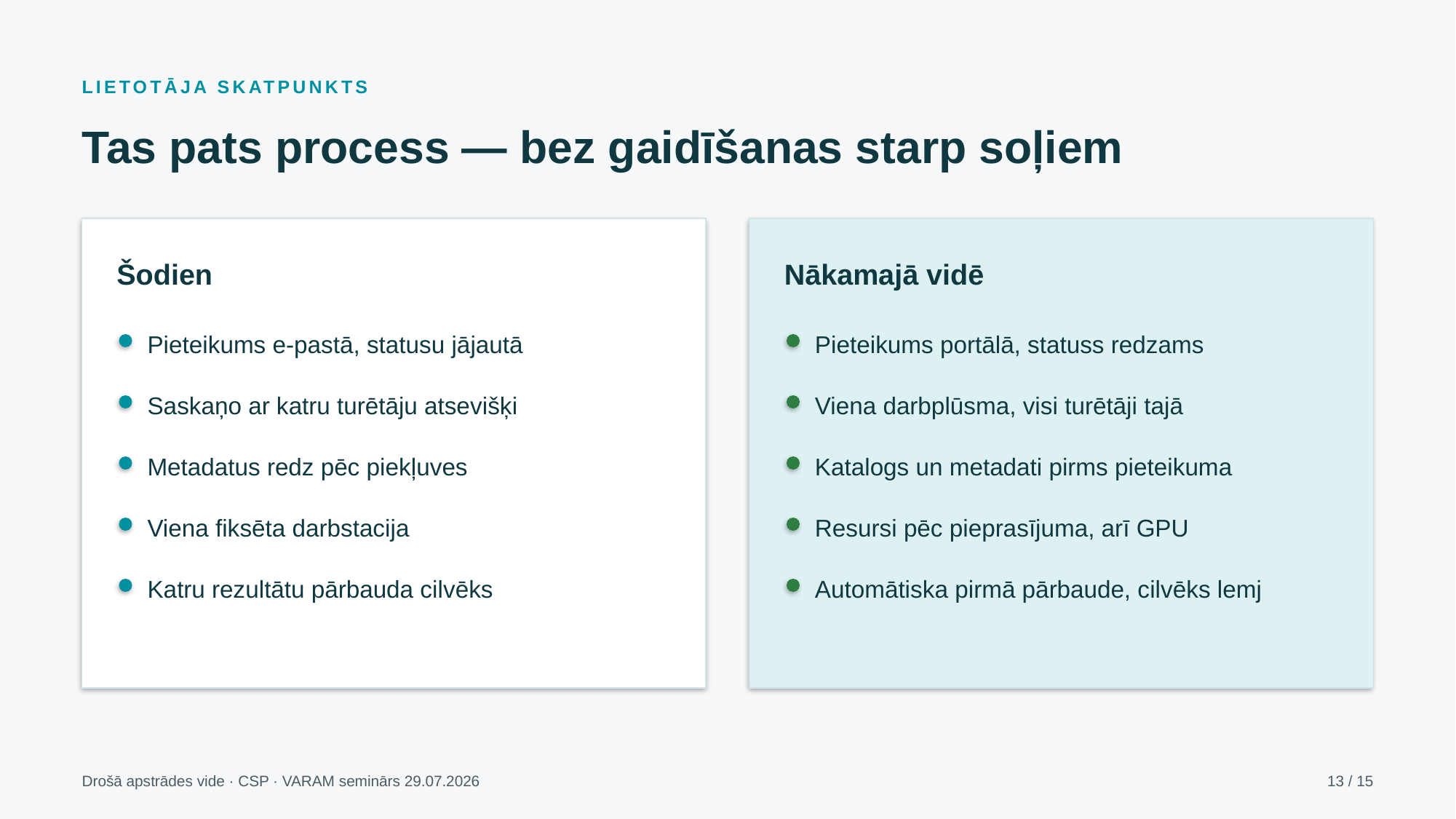

LIETOTĀJA SKATPUNKTS
Tas pats process — bez gaidīšanas starp soļiem

Šodien
Nākamajā vidē
Pieteikums e-pastā, statusu jājautā
Pieteikums portālā, statuss redzams

Saskaņo ar katru turētāju atsevišķi
Viena darbplūsma, visi turētāji tajā

Metadatus redz pēc piekļuves
Katalogs un metadati pirms pieteikuma

Viena fiksēta darbstacija
Resursi pēc pieprasījuma, arī GPU

Katru rezultātu pārbauda cilvēks
Automātiska pirmā pārbaude, cilvēks lemj

Drošā apstrādes vide · CSP · VARAM seminārs 29.07.2026
13 / 15